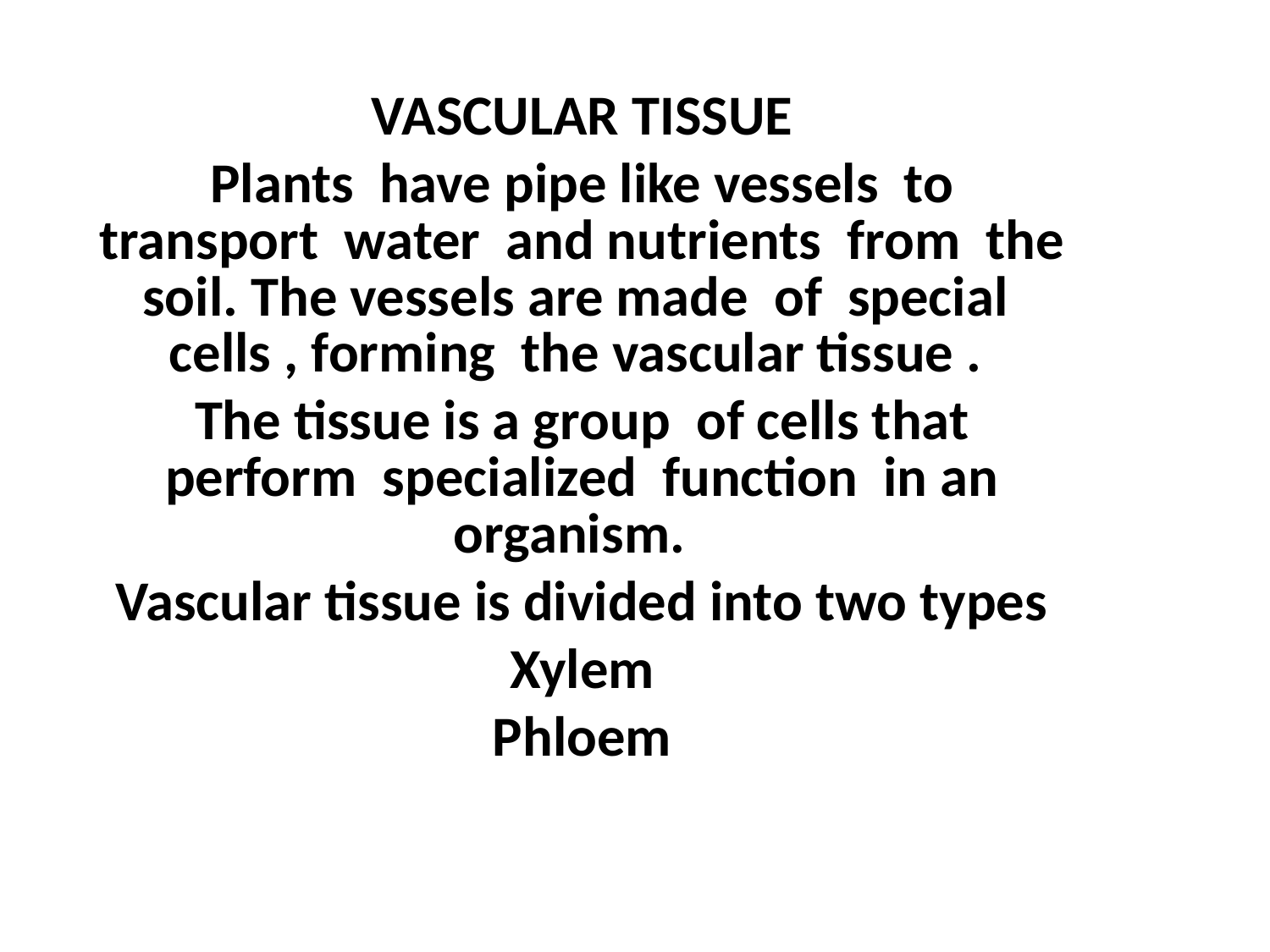

VASCULAR TISSUE
Plants  have pipe like vessels  to transport  water  and nutrients  from  the soil. The vessels are made  of  special  cells , forming  the vascular tissue .
The tissue is a group  of cells that perform  specialized  function  in an organism.
Vascular tissue is divided into two types
Xylem
Phloem

#